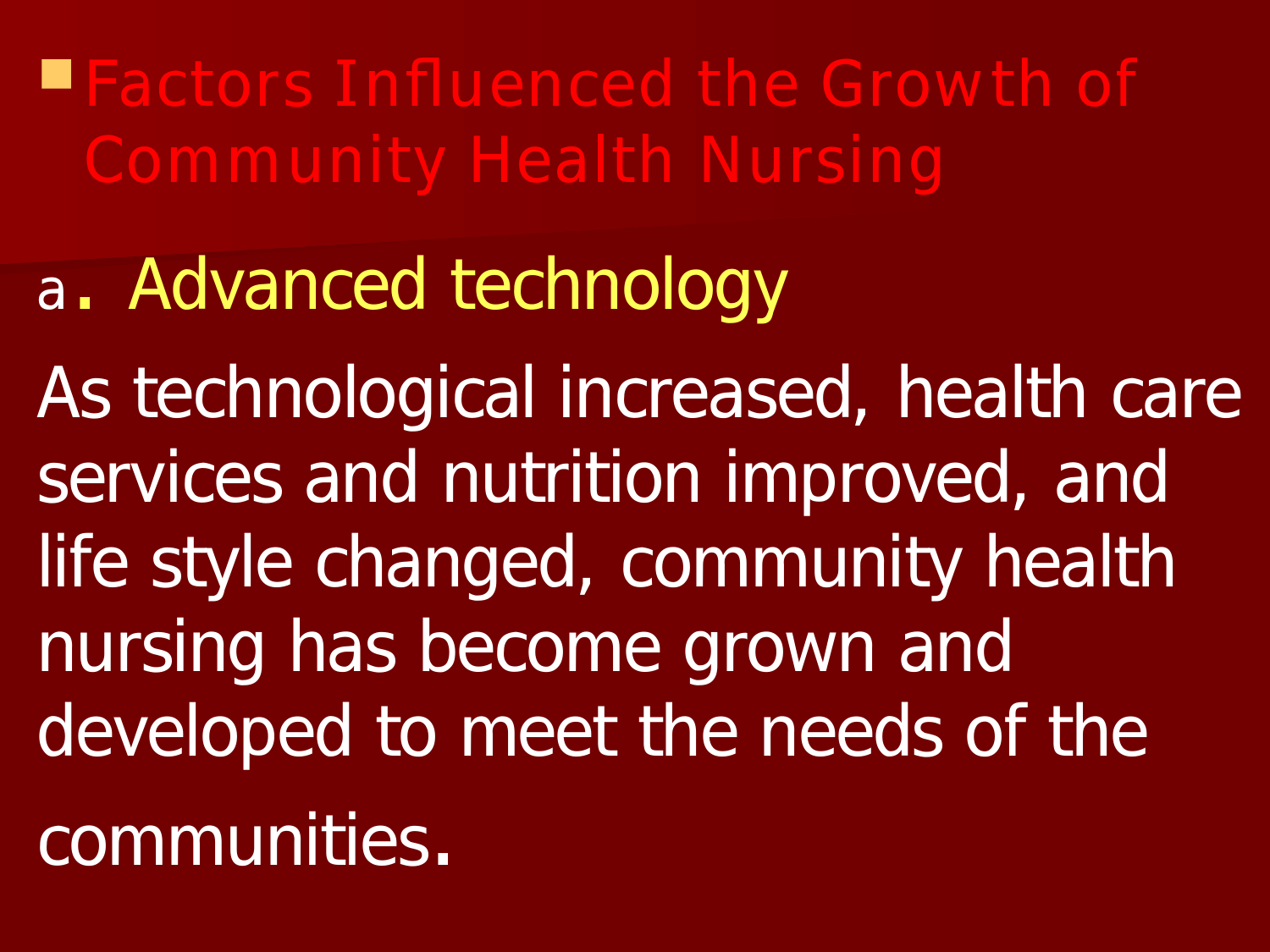

Factors Influenced the Growth of Community Health Nursing
 a. Advanced technology
As technological increased, health care services and nutrition improved, and life style changed, community health nursing has become grown and developed to meet the needs of the communities.